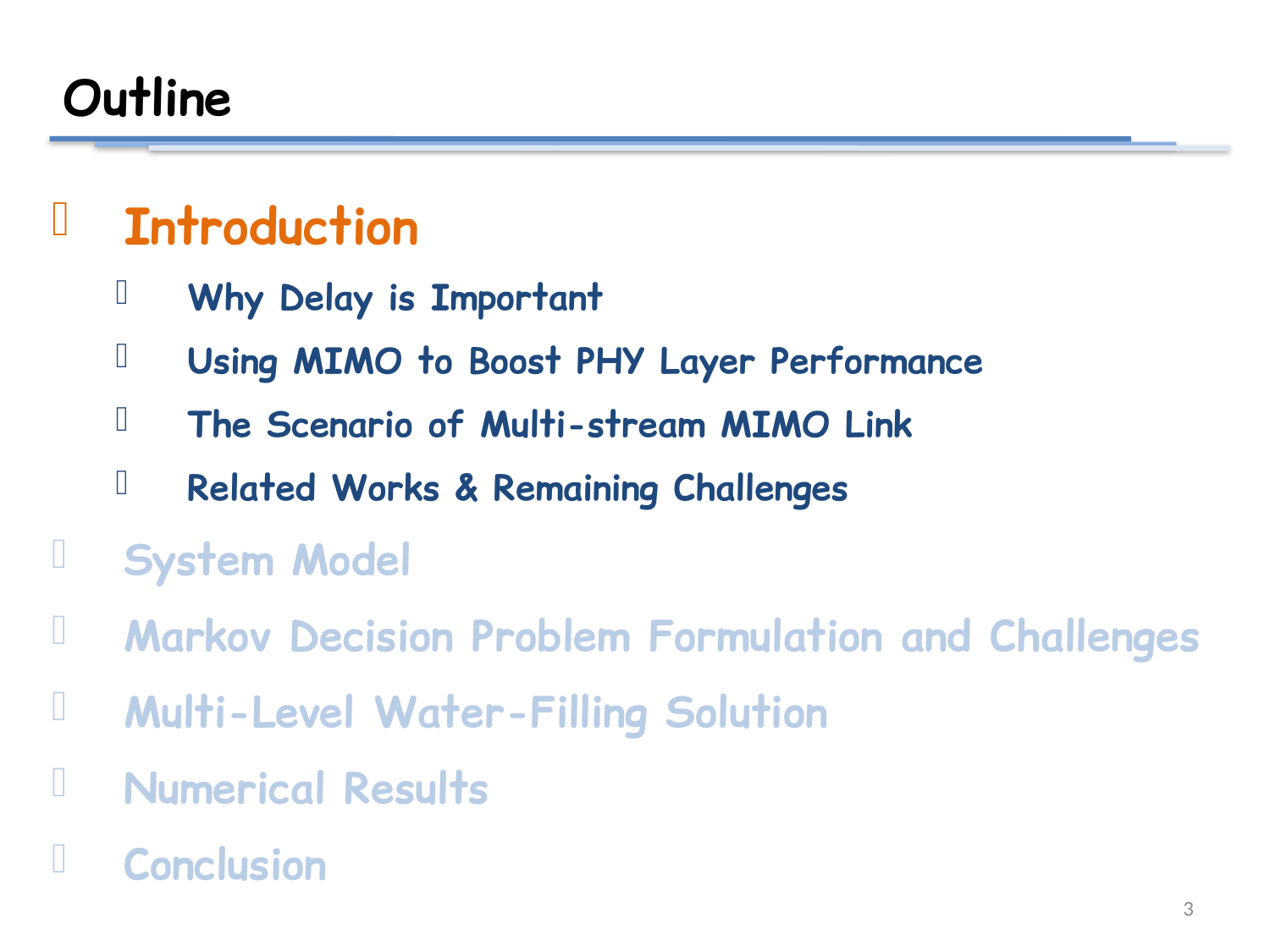

Outline
Introduction
Why Delay is Important
Using MIMO to Boost PHY Layer Performance
The Scenario of Multi-stream MIMO Link
Related Works & Remaining Challenges
System Model
Markov Decision Problem Formulation and Challenges
Multi-Level Water-Filling Solution
Numerical Results
Conclusion
3